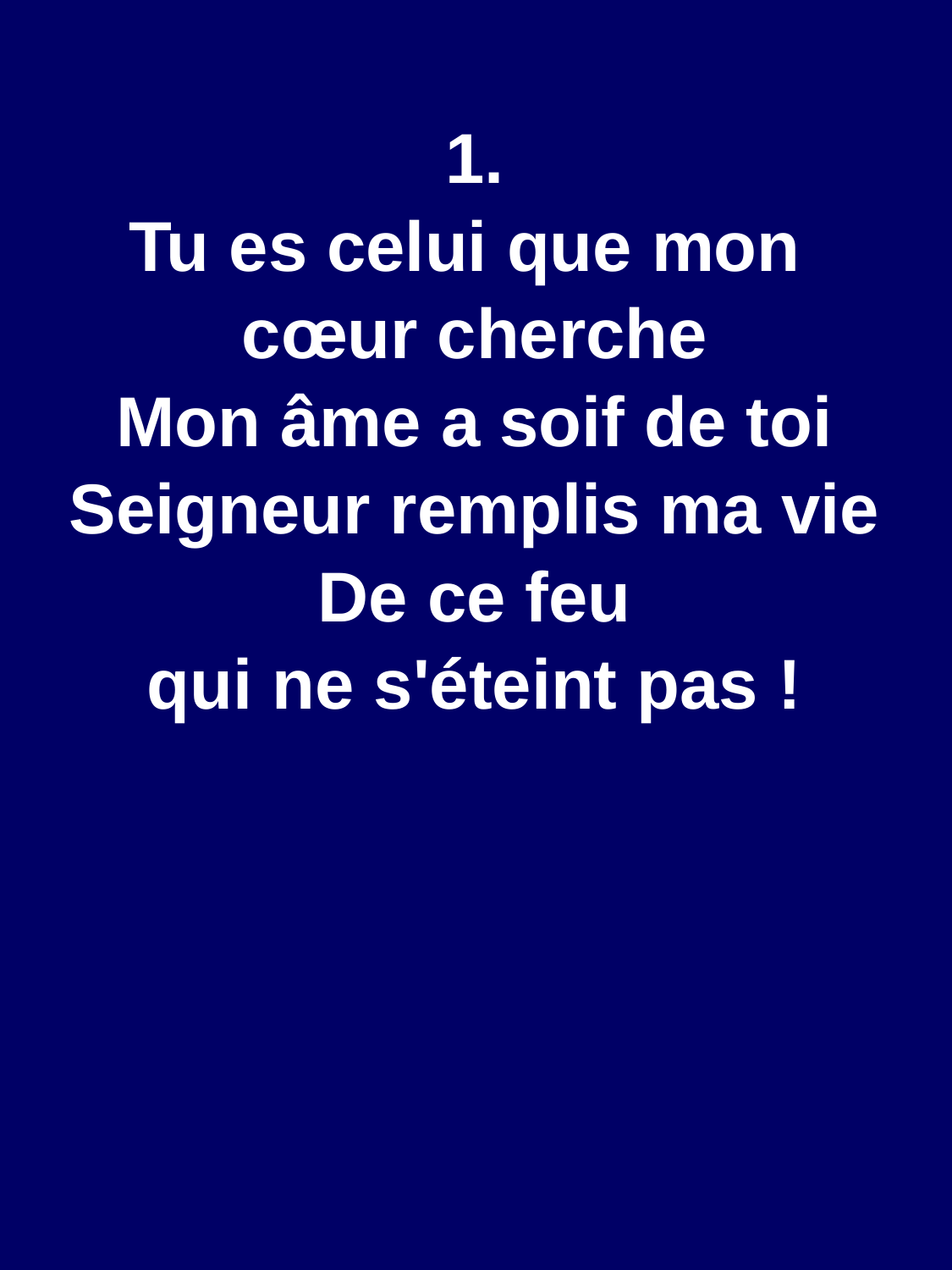

1.
Tu es celui que mon
cœur cherche
Mon âme a soif de toi
Seigneur remplis ma vie
De ce feu
qui ne s'éteint pas !